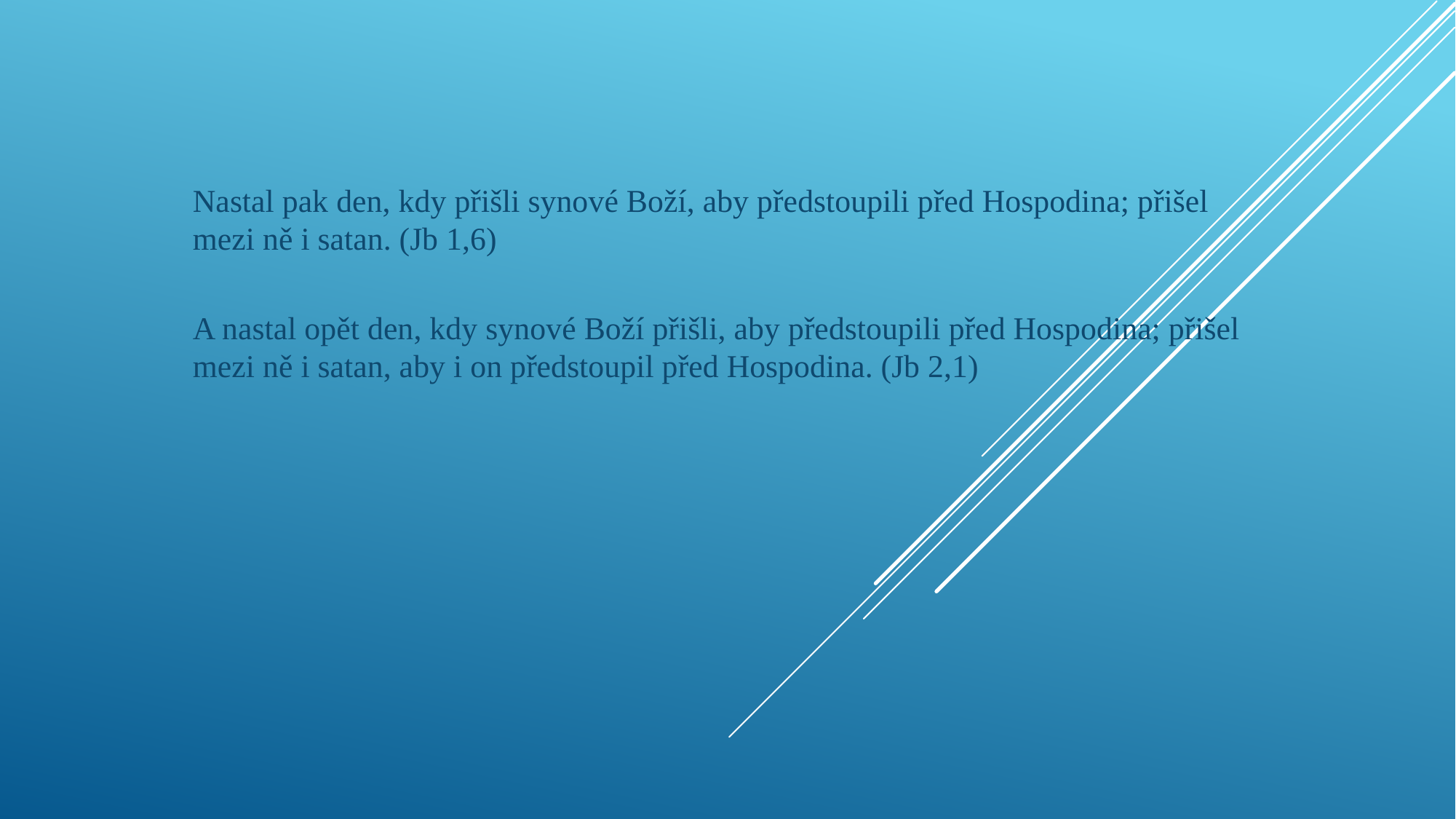

#
Nastal pak den, kdy přišli synové Boží, aby předstoupili před Hospodina; přišel mezi ně i satan. (Jb 1,6)

A nastal opět den, kdy synové Boží přišli, aby předstoupili před Hospodina; přišel mezi ně i satan, aby i on předstoupil před Hospodina. (Jb 2,1)